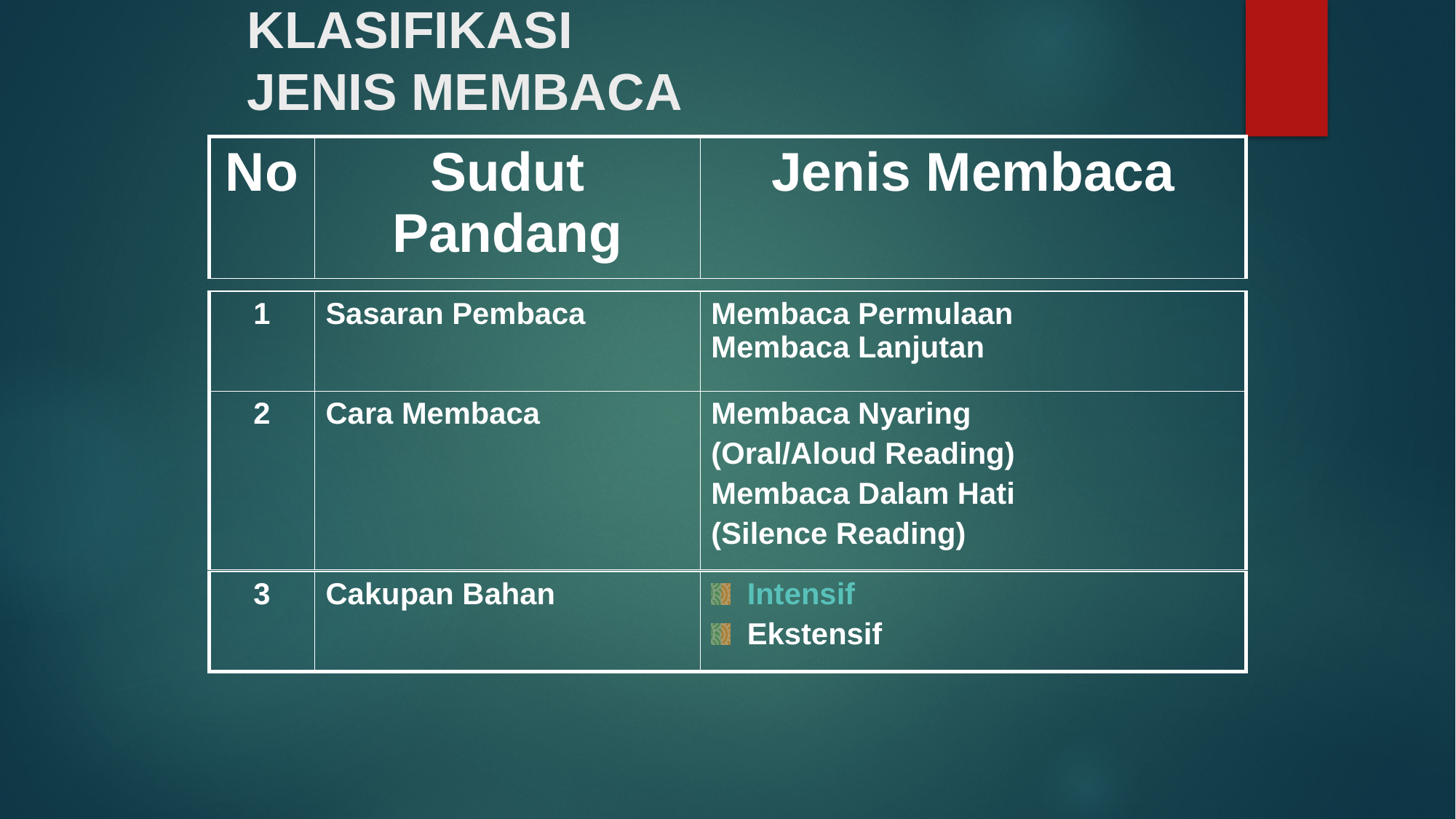

# KLASIFIKASI JENIS MEMBACA
| No | Sudut Pandang | Jenis Membaca |
| --- | --- | --- |
| 1 | Sasaran Pembaca | Membaca Permulaan Membaca Lanjutan |
| --- | --- | --- |
| 2 | Cara Membaca | Membaca Nyaring (Oral/Aloud Reading) Membaca Dalam Hati (Silence Reading) |
| --- | --- | --- |
| 3 | Cakupan Bahan | Intensif Ekstensif |
| --- | --- | --- |